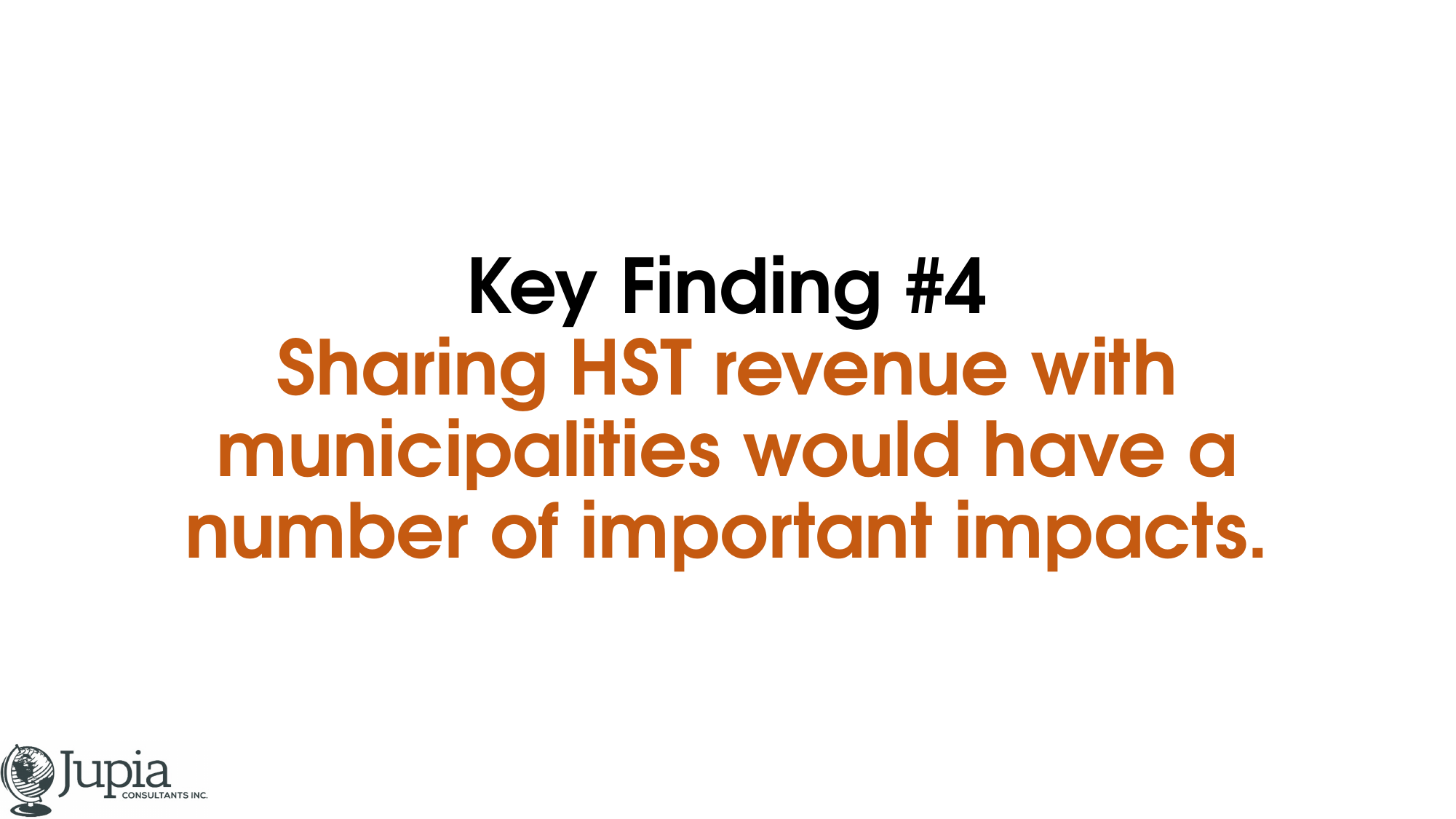

# Key Finding #4 Sharing HST revenue with municipalities would have a number of important impacts.